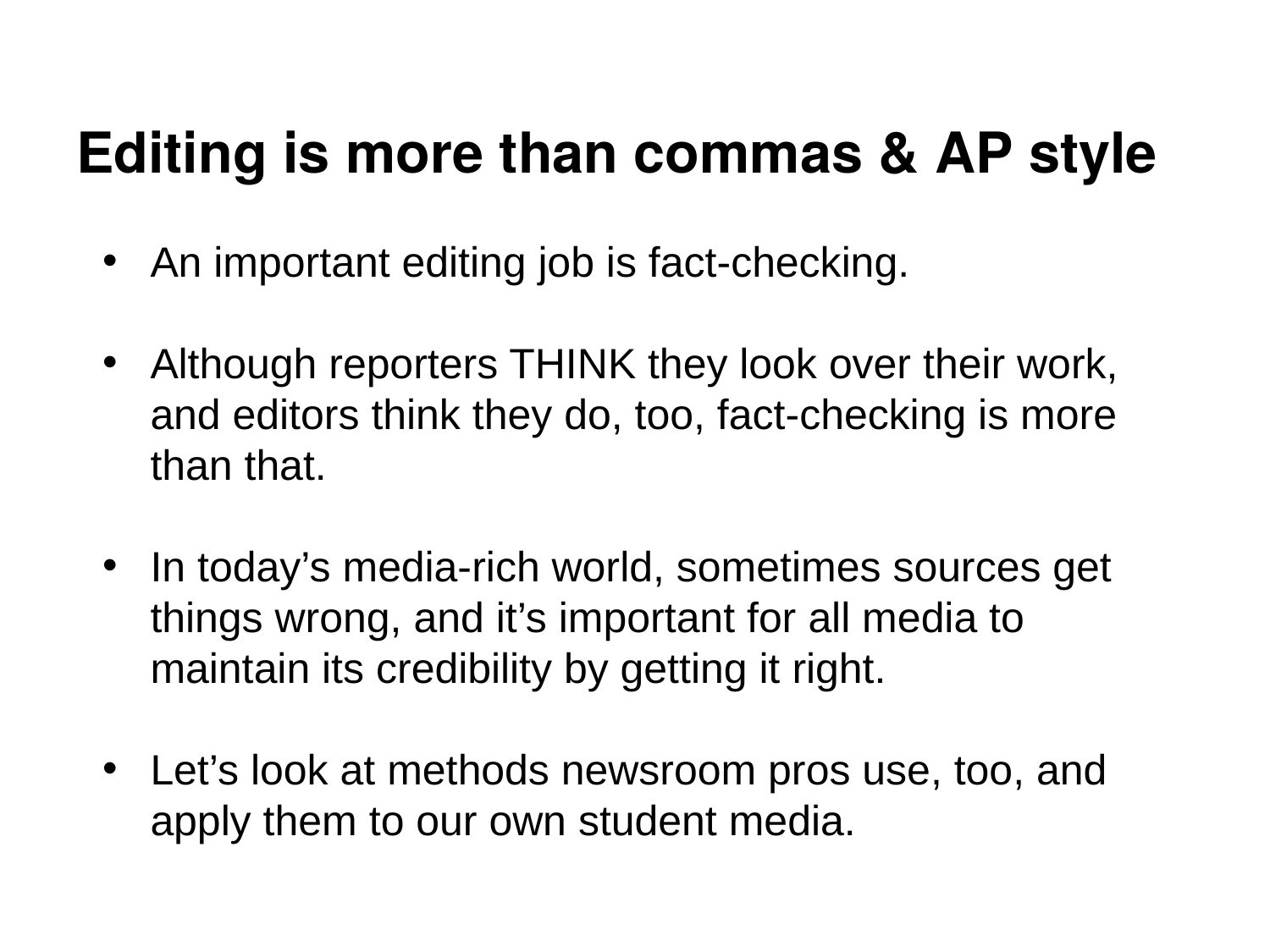

# Editing is more than commas & AP style
An important editing job is fact-checking.

Although reporters THINK they look over their work, and editors think they do, too, fact-checking is more than that.

In today’s media-rich world, sometimes sources get things wrong, and it’s important for all media to maintain its credibility by getting it right.

Let’s look at methods newsroom pros use, too, and apply them to our own student media.